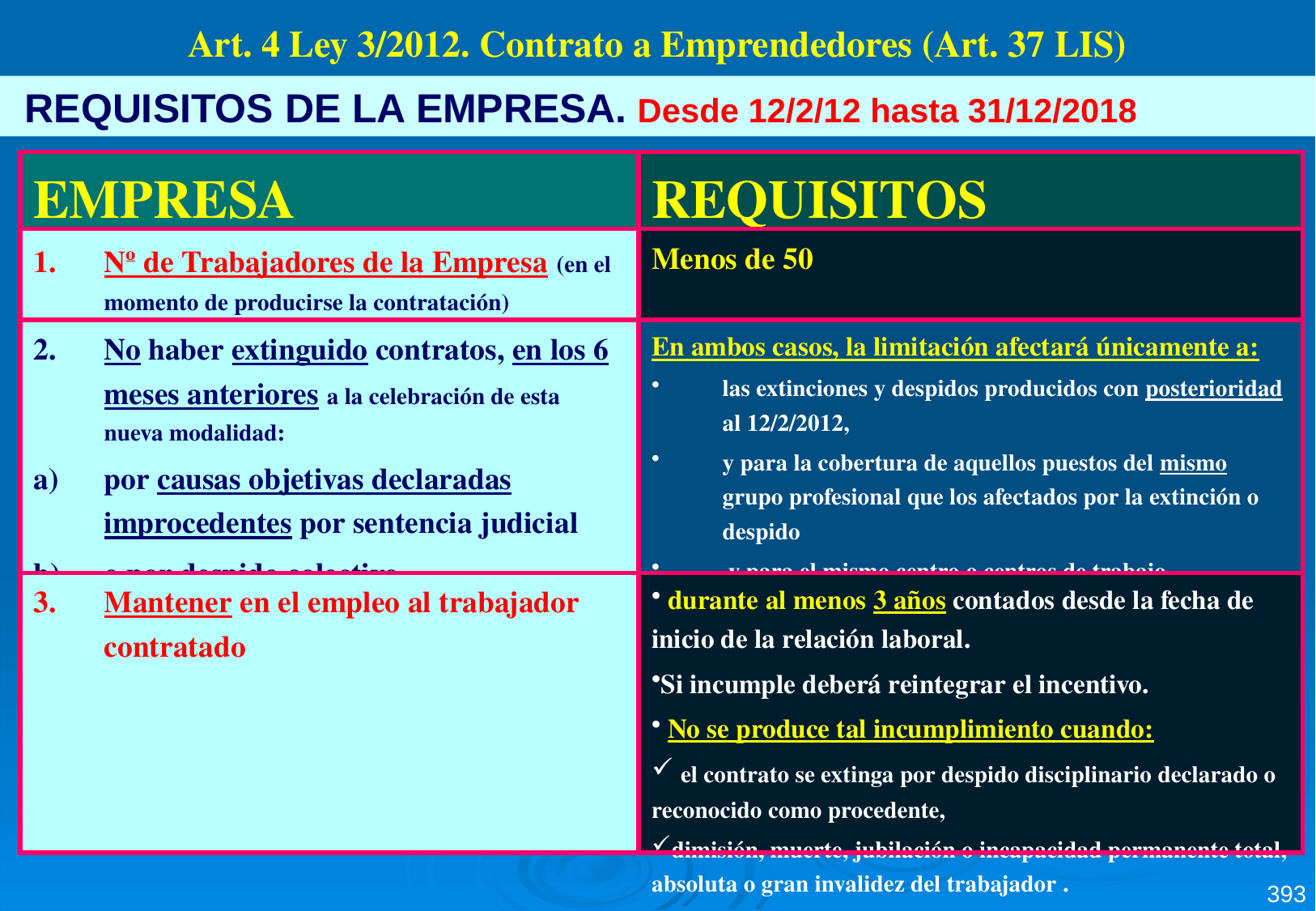

Art. 4 Ley 3/2012. Contrato a Emprendedores (Art. 37 LIS)

 REQUISITOS DE LA EMPRESA. Desde 12/2/12 hasta 31/12/2018
| EMPRESA | REQUISITOS |
| --- | --- |
| Nº de Trabajadores de la Empresa (en el momento de producirse la contratación) | Menos de 50 |
| No haber extinguido contratos, en los 6 meses anteriores a la celebración de esta nueva modalidad: por causas objetivas declaradas improcedentes por sentencia judicial o por despido colectivo | En ambos casos, la limitación afectará únicamente a: las extinciones y despidos producidos con posterioridad al 12/2/2012, y para la cobertura de aquellos puestos del mismo grupo profesional que los afectados por la extinción o despido y para el mismo centro o centros de trabajo |
| Mantener en el empleo al trabajador contratado | durante al menos 3 años contados desde la fecha de inicio de la relación laboral. Si incumple deberá reintegrar el incentivo. No se produce tal incumplimiento cuando: el contrato se extinga por despido disciplinario declarado o reconocido como procedente, dimisión, muerte, jubilación o incapacidad permanente total, absoluta o gran invalidez del trabajador . |
393